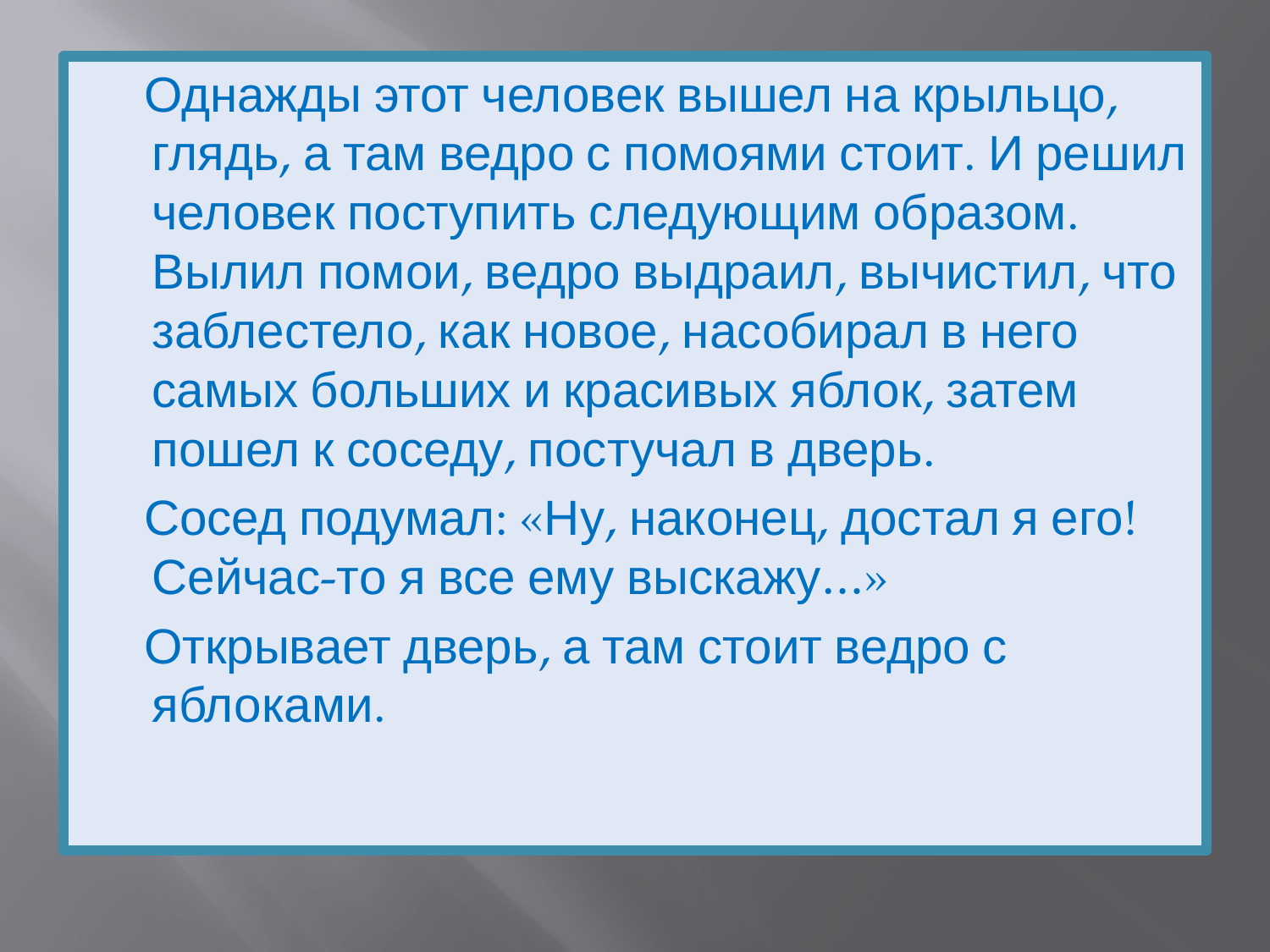

#
    Однажды этот человек вышел на крыльцо, глядь, а там ведро с помоями стоит. И решил человек поступить следующим образом. Вылил помои, ведро выдраил, вычистил, что заблестело, как новое, насобирал в него самых больших и красивых яблок, затем пошел к соседу, постучал в дверь.
    Сосед подумал: «Ну, наконец, достал я его! Сейчас-то я все ему выскажу…»
    Открывает дверь, а там стоит ведро с   яблоками.